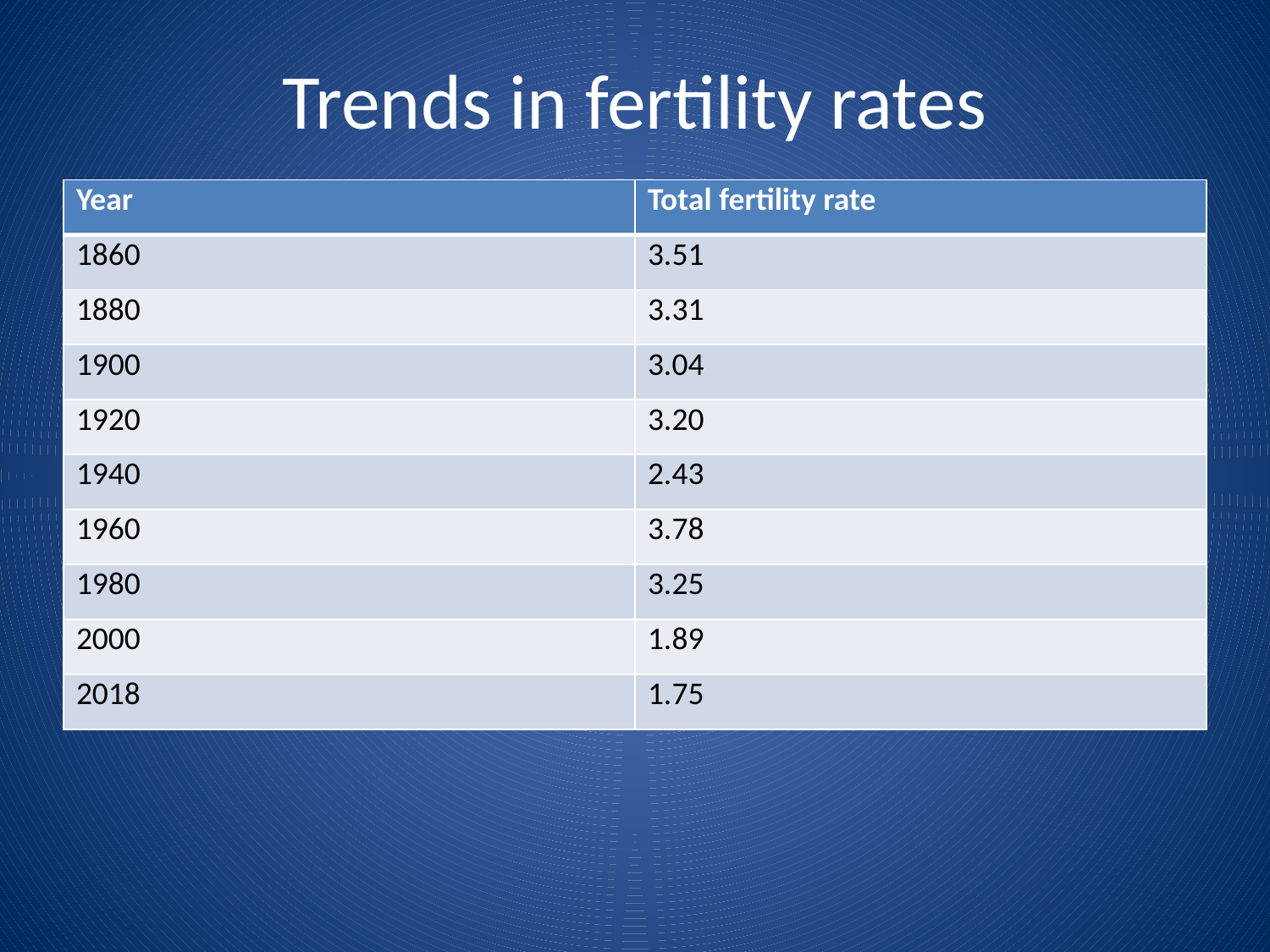

# Trends in fertility rates
| Year | Total fertility rate |
| --- | --- |
| 1860 | 3.51 |
| 1880 | 3.31 |
| 1900 | 3.04 |
| 1920 | 3.20 |
| 1940 | 2.43 |
| 1960 | 3.78 |
| 1980 | 3.25 |
| 2000 | 1.89 |
| 2018 | 1.75 |